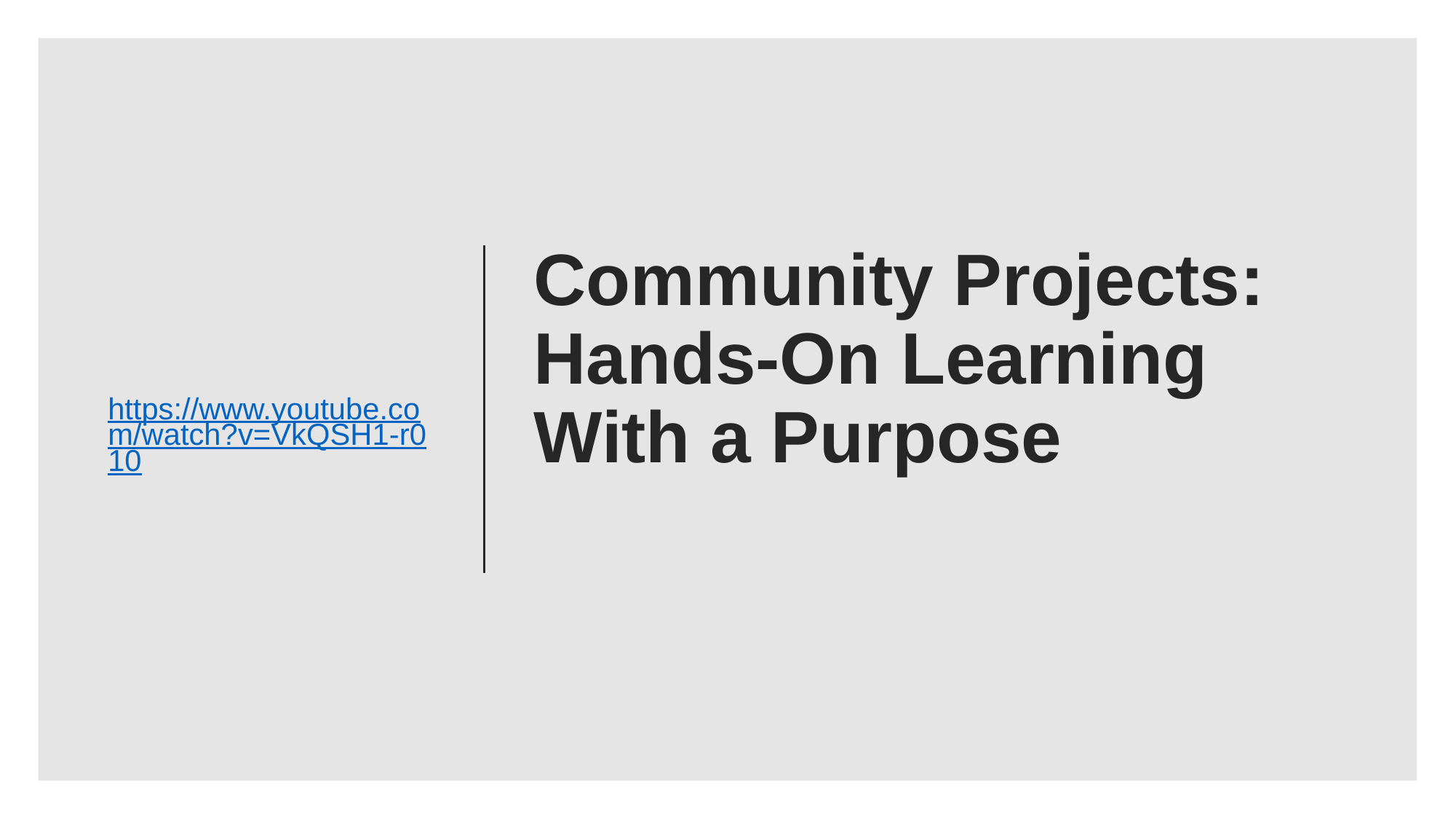

# Community Projects: Hands-On Learning With a Purpose
https://www.youtube.com/watch?v=VkQSH1-r010